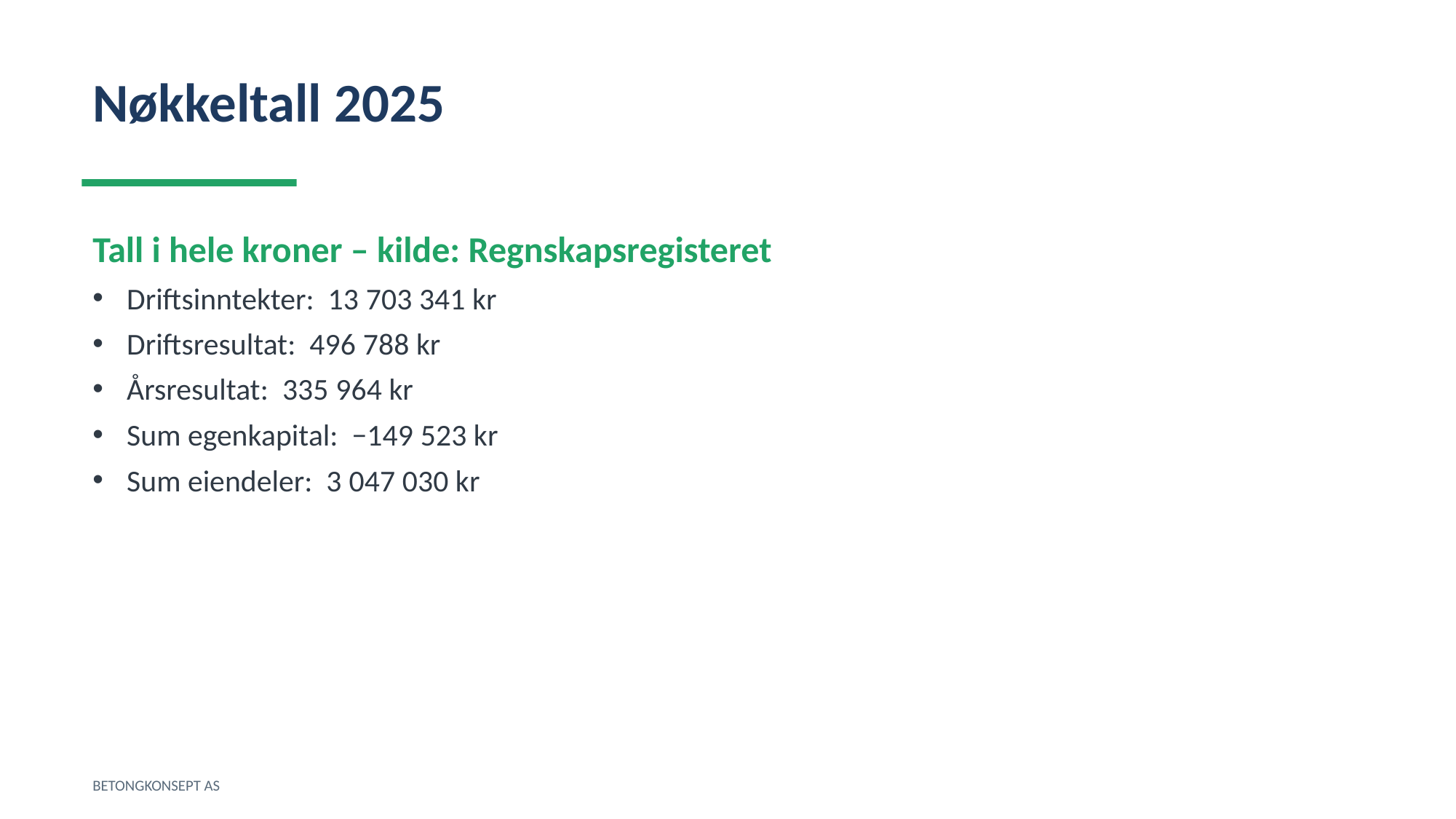

Nøkkeltall 2025

Tall i hele kroner – kilde: Regnskapsregisteret
Driftsinntekter:  13 703 341 kr
Driftsresultat:  496 788 kr
Årsresultat:  335 964 kr
Sum egenkapital:  −149 523 kr
Sum eiendeler:  3 047 030 kr
BETONGKONSEPT AS